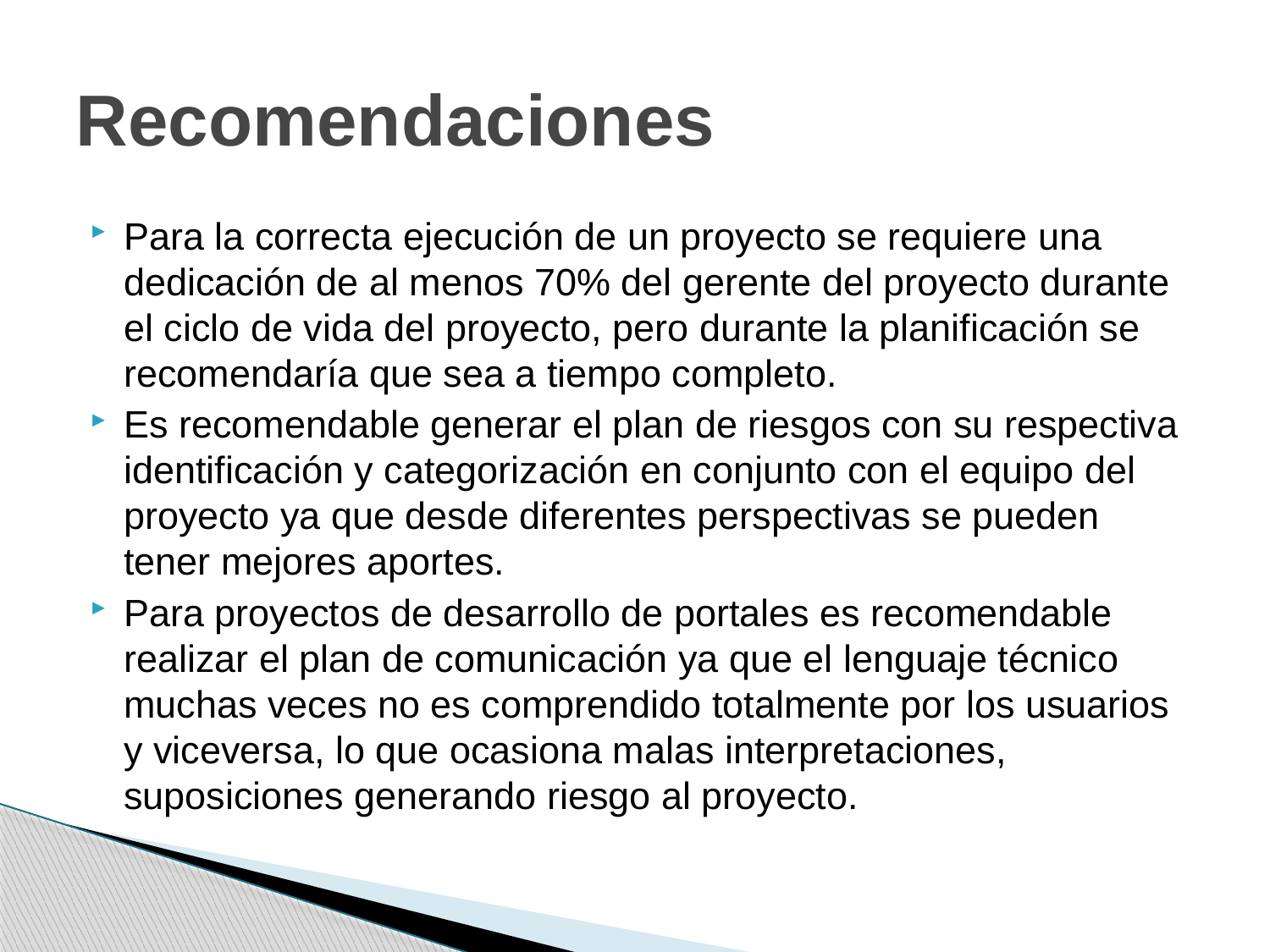

# Recomendaciones
Para la correcta ejecución de un proyecto se requiere una dedicación de al menos 70% del gerente del proyecto durante el ciclo de vida del proyecto, pero durante la planificación se recomendaría que sea a tiempo completo.
Es recomendable generar el plan de riesgos con su respectiva identificación y categorización en conjunto con el equipo del proyecto ya que desde diferentes perspectivas se pueden tener mejores aportes.
Para proyectos de desarrollo de portales es recomendable realizar el plan de comunicación ya que el lenguaje técnico muchas veces no es comprendido totalmente por los usuarios y viceversa, lo que ocasiona malas interpretaciones, suposiciones generando riesgo al proyecto.